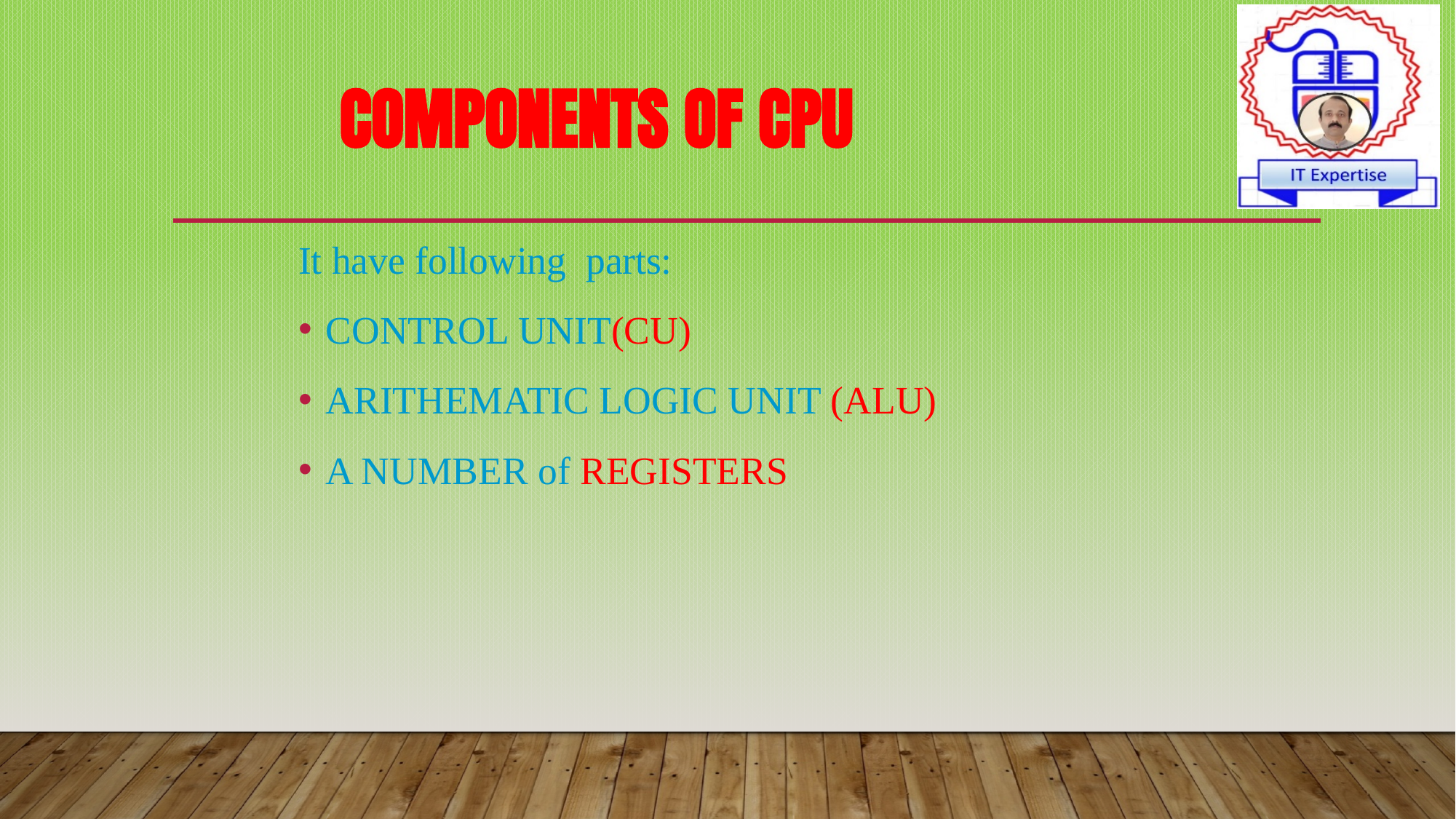

# COMPONENTS OF CPU
It have following  parts:
CONTROL UNIT(CU)
ARITHEMATIC LOGIC UNIT (ALU)
A NUMBER of REGISTERS